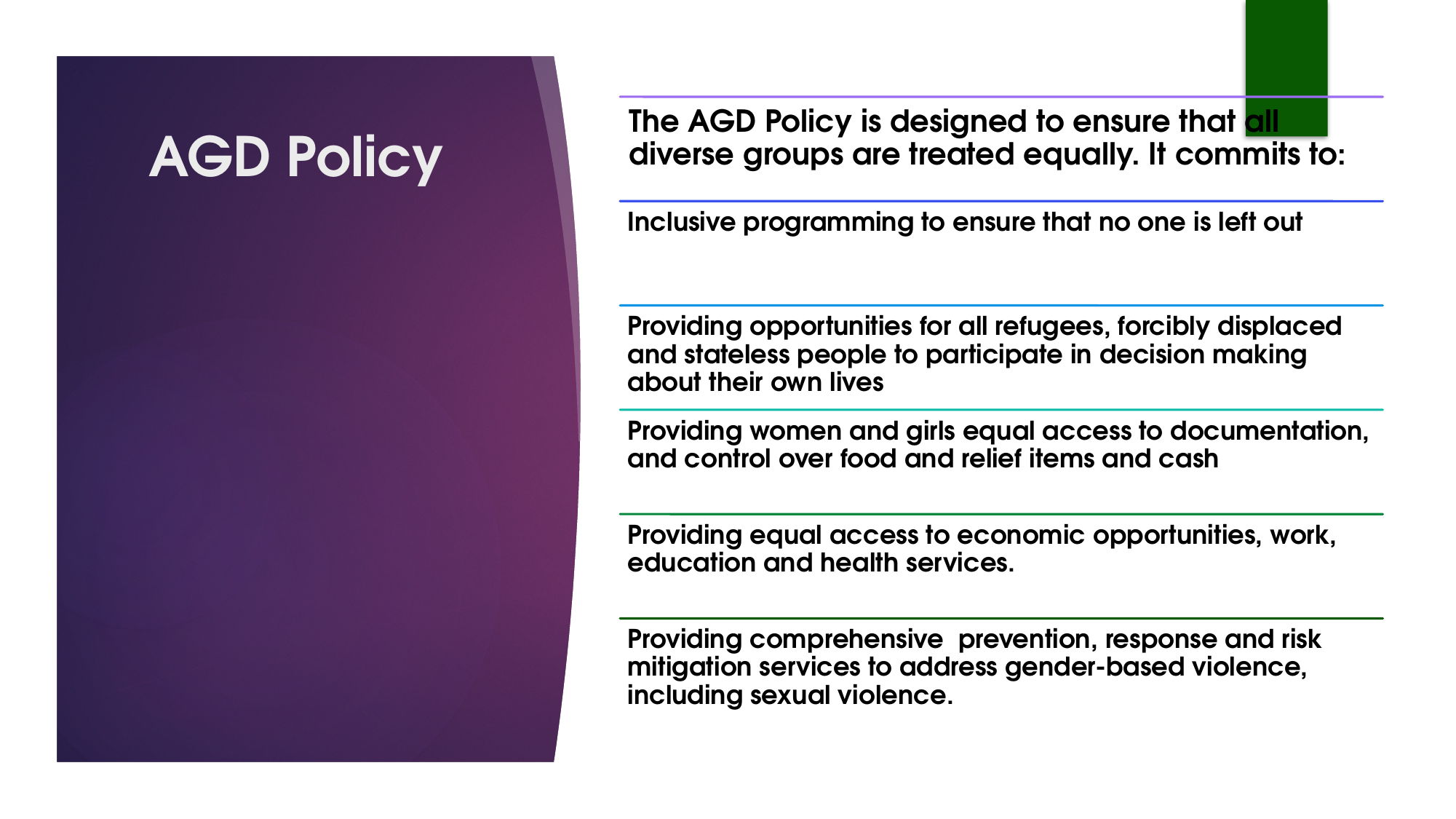

The AGD Policy is designed to ensure that all diverse groups are treated equally. It commits to:
Inclusive programming to ensure that no one is left out
Providing opportunities for all refugees, forcibly displaced and stateless people to participate in decision making about their own lives
Providing women and girls equal access to documentation, and control over food and relief items and cash
Providing equal access to economic opportunities, work, education and health services.
Providing comprehensive  prevention, response and risk mitigation services to address gender-based violence, including sexual violence.
AGD Policy